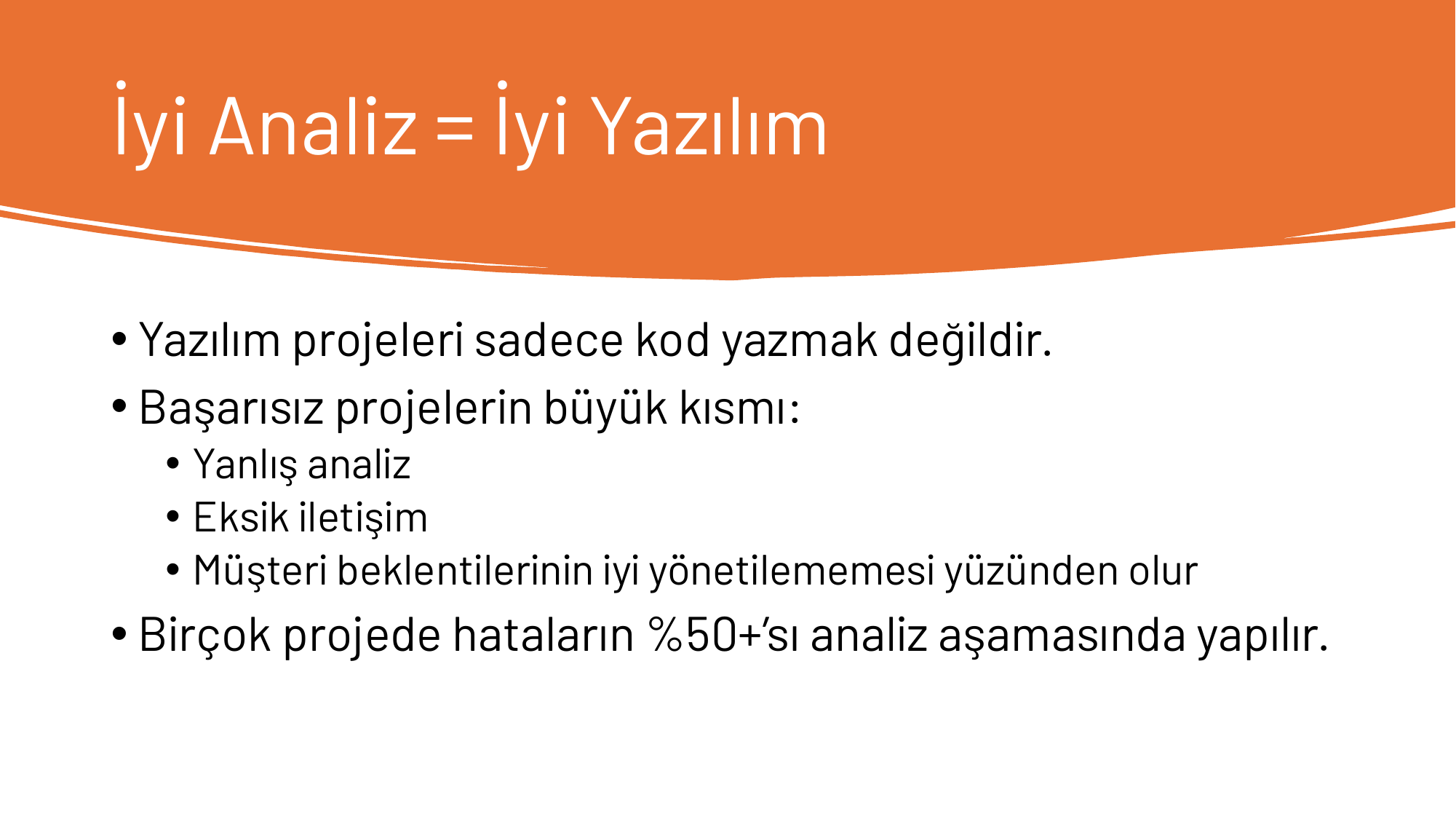

# İyi Analiz = İyi Yazılım
Yazılım projeleri sadece kod yazmak değildir.
Başarısız projelerin büyük kısmı:
Yanlış analiz
Eksik iletişim
Müşteri beklentilerinin iyi yönetilememesi yüzünden olur
Birçok projede hataların %50+’sı analiz aşamasında yapılır.